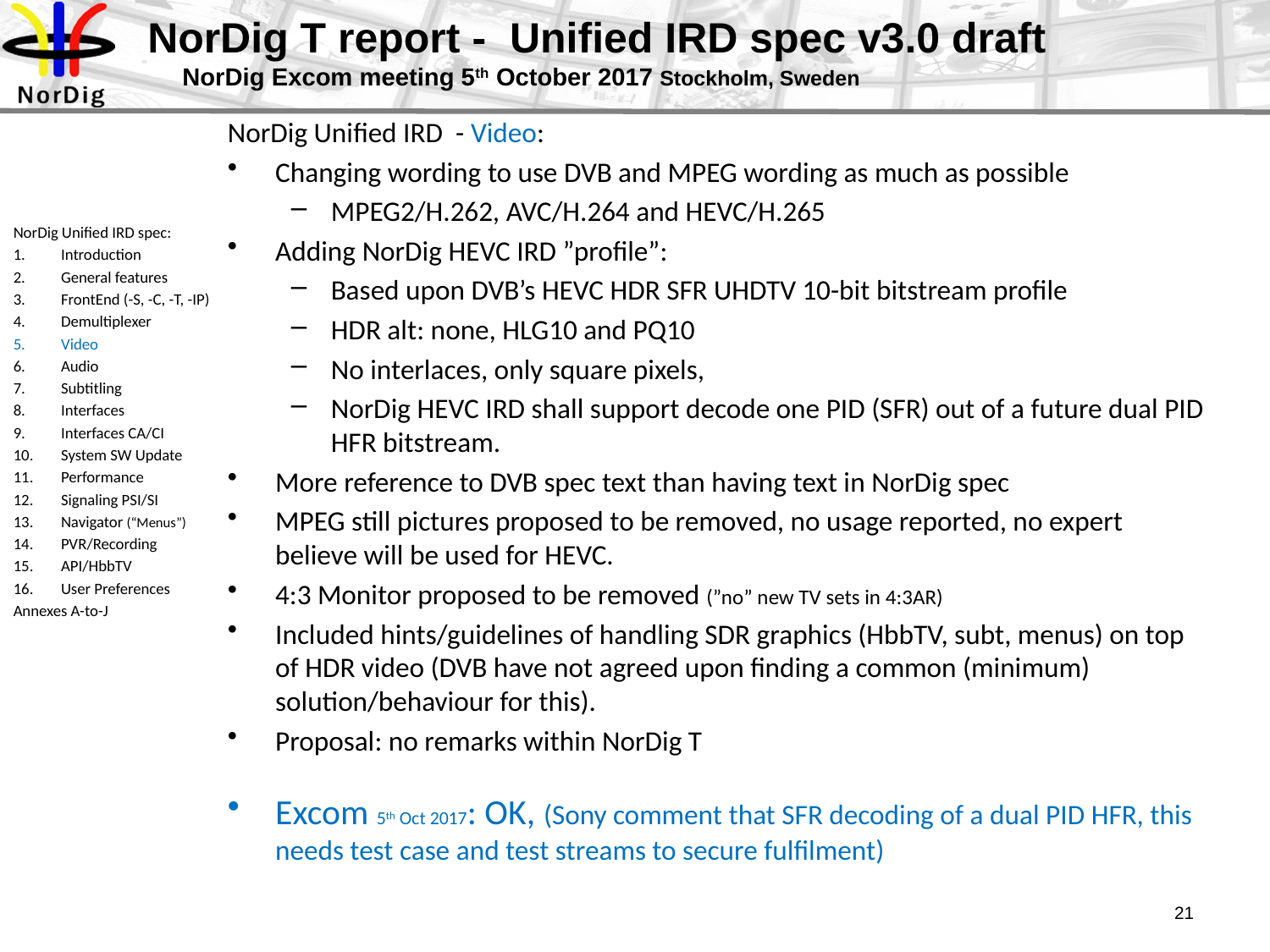

# NorDig T report -  Unified IRD spec v3.0 draft NorDig Excom meeting 5th October 2017 Stockholm, Sweden
NorDig Unified IRD  - Video:
Changing wording to use DVB and MPEG wording as much as possible
MPEG2/H.262, AVC/H.264 and HEVC/H.265
Adding NorDig HEVC IRD ”profile”:
Based upon DVB’s HEVC HDR SFR UHDTV 10-bit bitstream profile
HDR alt: none, HLG10 and PQ10
No interlaces, only square pixels,
NorDig HEVC IRD shall support decode one PID (SFR) out of a future dual PID HFR bitstream.
More reference to DVB spec text than having text in NorDig spec
MPEG still pictures proposed to be removed, no usage reported, no expert believe will be used for HEVC.
4:3 Monitor proposed to be removed (”no” new TV sets in 4:3AR)
Included hints/guidelines of handling SDR graphics (HbbTV, subt, menus) on top of HDR video (DVB have not agreed upon finding a common (minimum) solution/behaviour for this).
Proposal: no remarks within NorDig T

Excom 5th Oct 2017: OK, (Sony comment that SFR decoding of a dual PID HFR, this needs test case and test streams to secure fulfilment)

NorDig Unified IRD spec:
Introduction
General features
FrontEnd (-S, -C, -T, -IP)
Demultiplexer
Video
Audio
Subtitling
Interfaces
Interfaces CA/CI
System SW Update
Performance
Signaling PSI/SI
Navigator (“Menus”)
PVR/Recording
API/HbbTV
User Preferences
Annexes A-to-J
21